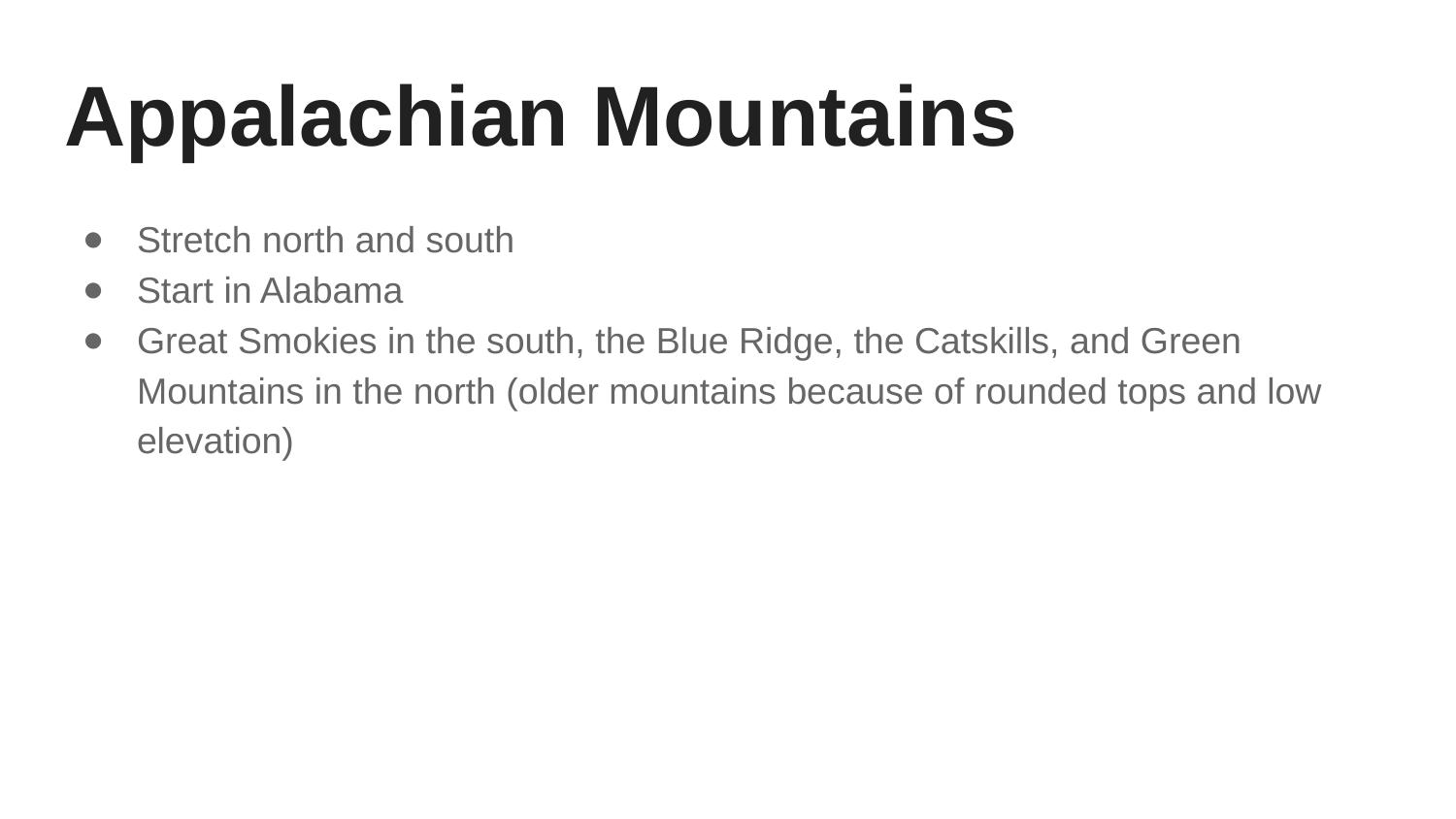

# Appalachian Mountains
Stretch north and south
Start in Alabama
Great Smokies in the south, the Blue Ridge, the Catskills, and Green Mountains in the north (older mountains because of rounded tops and low elevation)